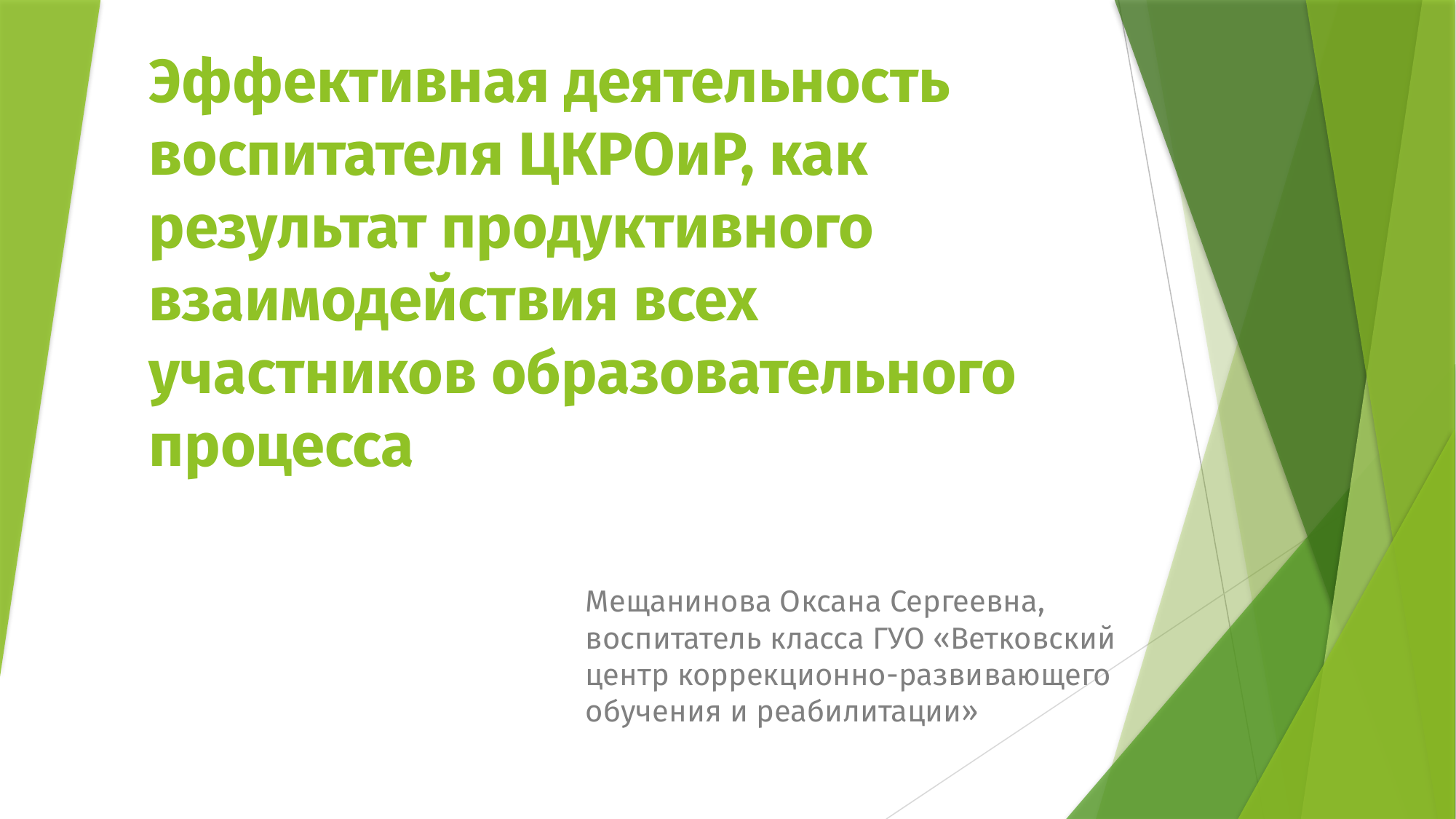

# Эффективная деятельность воспитателя ЦКРОиР, как результат продуктивного взаимодействия всех участников образовательного процесса
Мещанинова Оксана Сергеевна, воспитатель класса ГУО «Ветковский центр коррекционно-развивающего обучения и реабилитации»